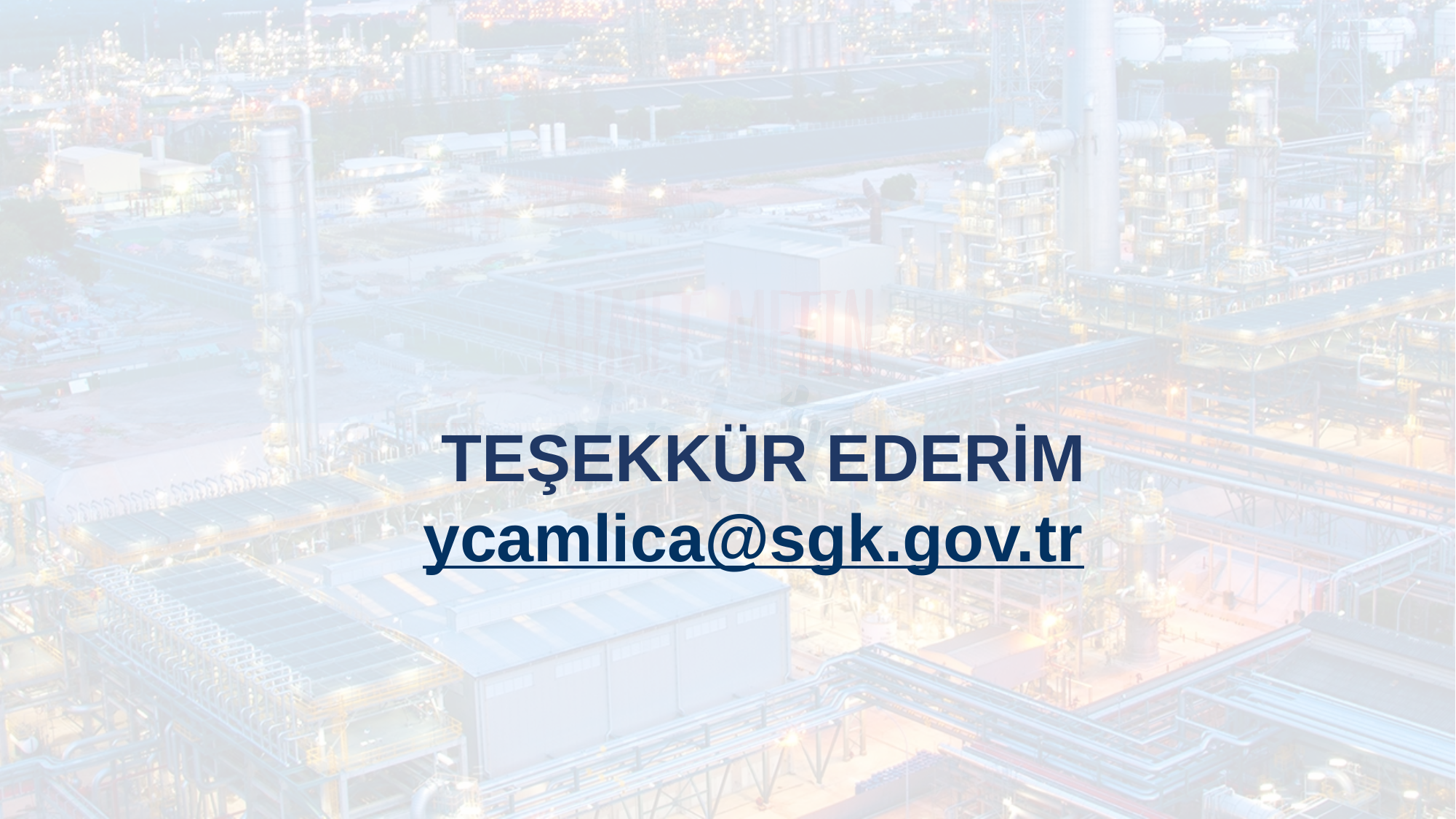

|  |
| --- |
|  |
|  |
|  |
 TEŞEKKÜR EDERİM
ycamlica@sgk.gov.tr